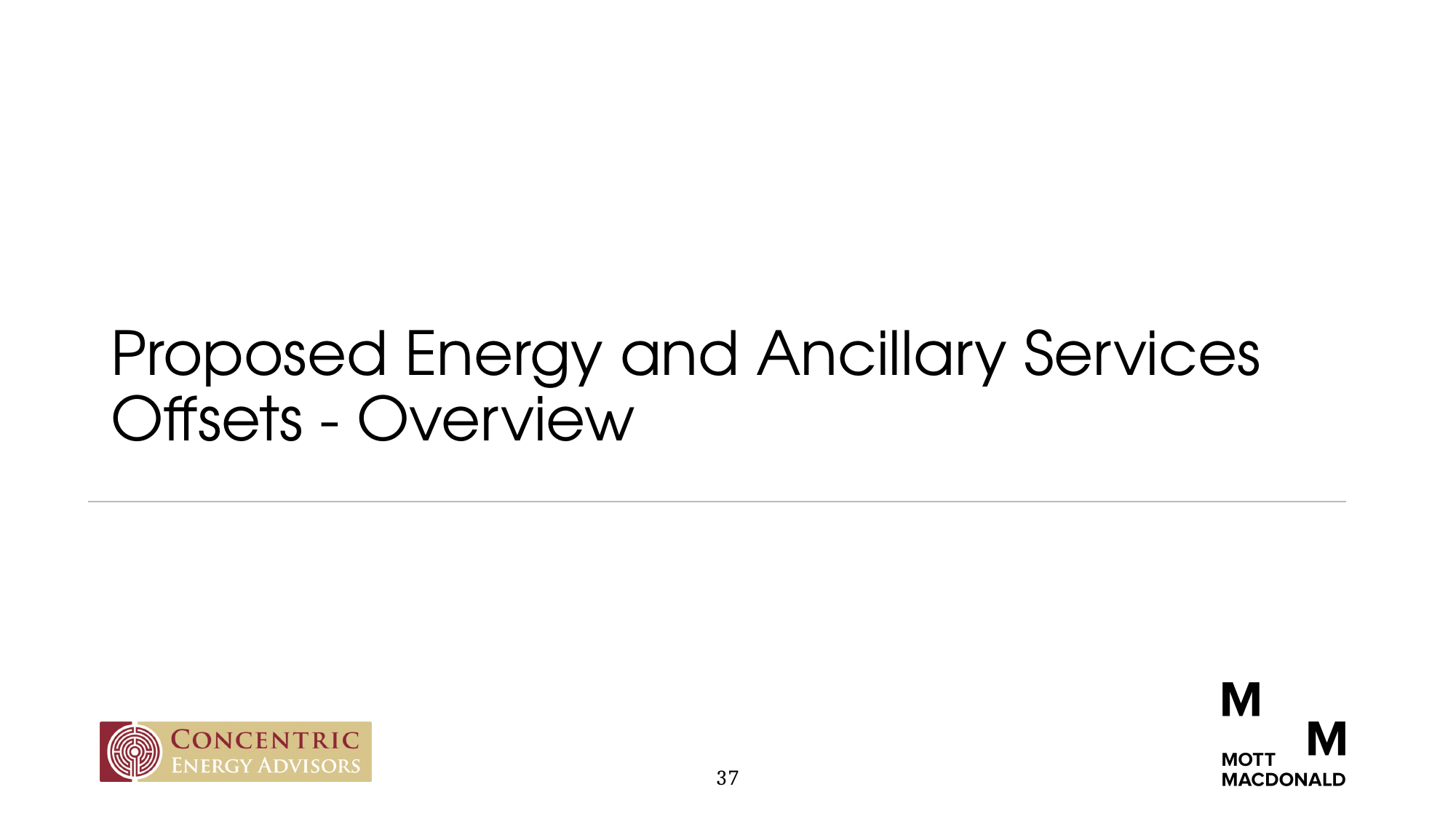

Proposed Energy and Ancillary Services Offsets - Overview